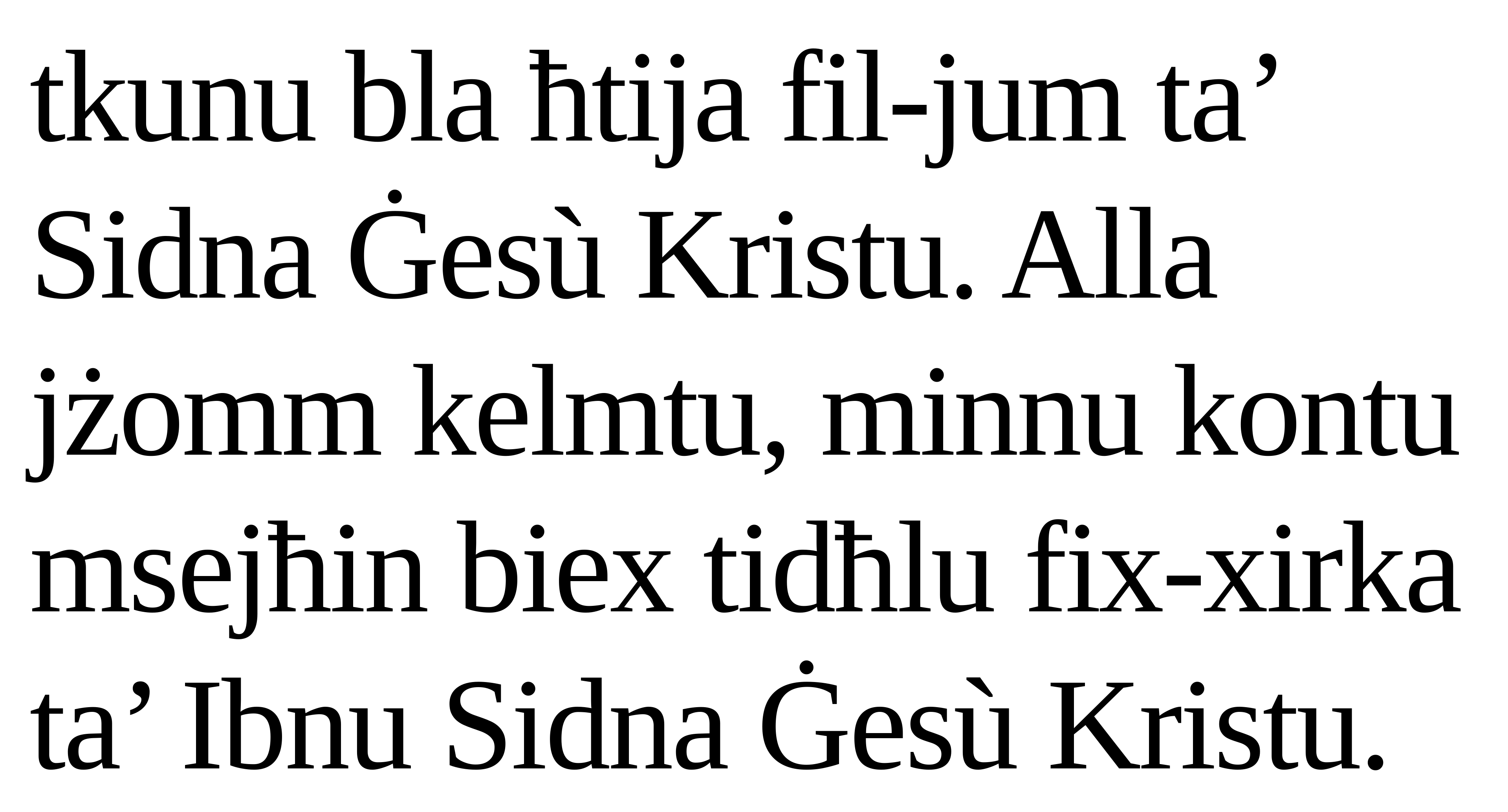

tkunu bla ħtija fil-jum ta’ Sidna Ġesù Kristu. Alla jżomm kelmtu, minnu kontu msejħin biex tidħlu fix-xirka ta’ Ibnu Sidna Ġesù Kristu.